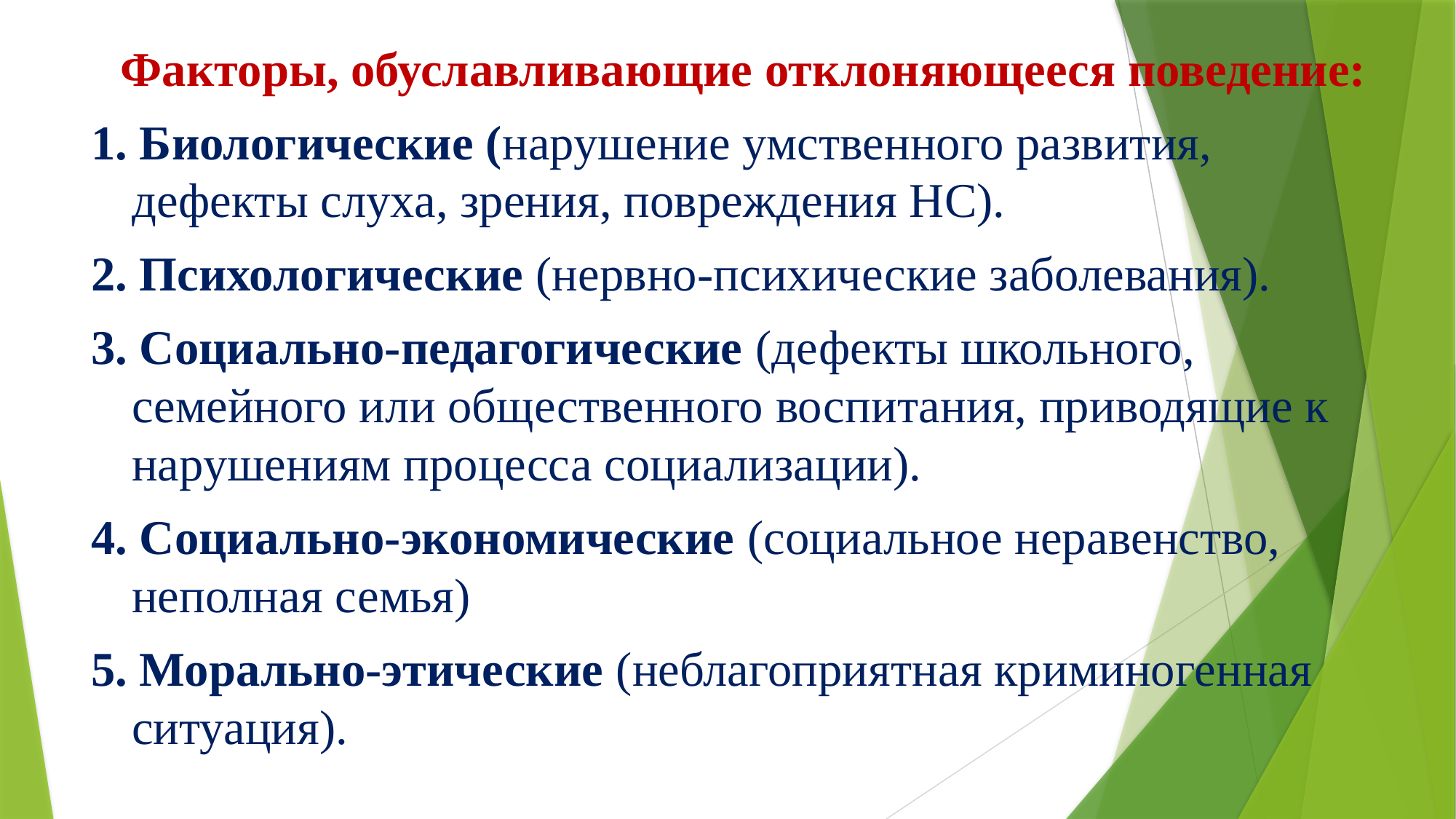

Факторы, обуславливающие отклоняющееся поведение:
1. Биологические (нарушение умственного развития, дефекты слуха, зрения, повреждения НС).
2. Психологические (нервно-психические заболевания).
3. Социально-педагогические (дефекты школьного, семейного или общественного воспитания, приводящие к нарушениям процесса социализации).
4. Социально-экономические (социальное неравенство, неполная семья)
5. Морально-этические (неблагоприятная криминогенная ситуация).